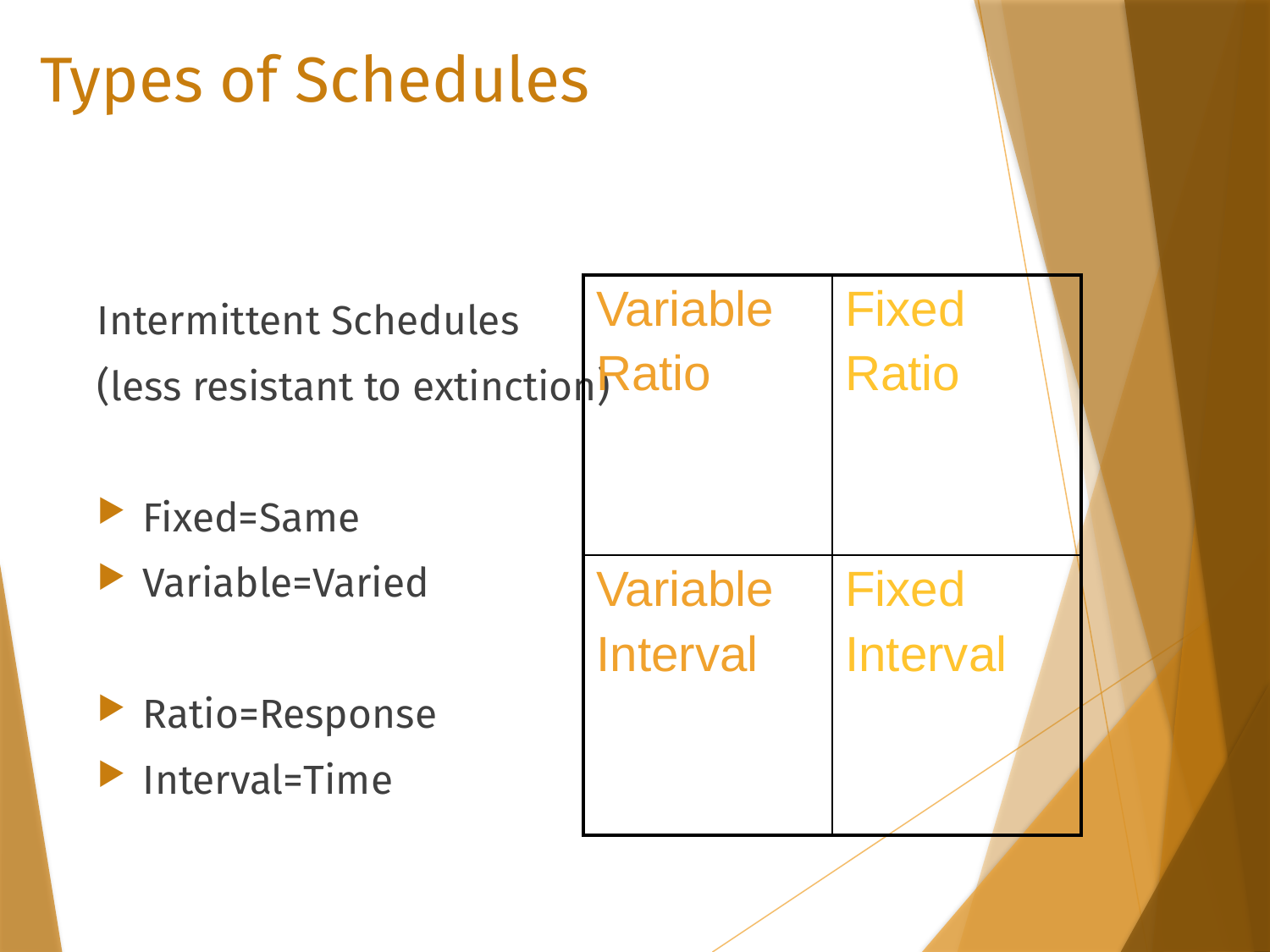

# Types of Schedules

Intermittent Schedules
(less resistant to extinction)

Fixed=Same
Variable=Varied

Ratio=Response
Interval=Time

| Variable Ratio | Fixed Ratio |
| --- | --- |
| Variable Interval | Fixed Interval |